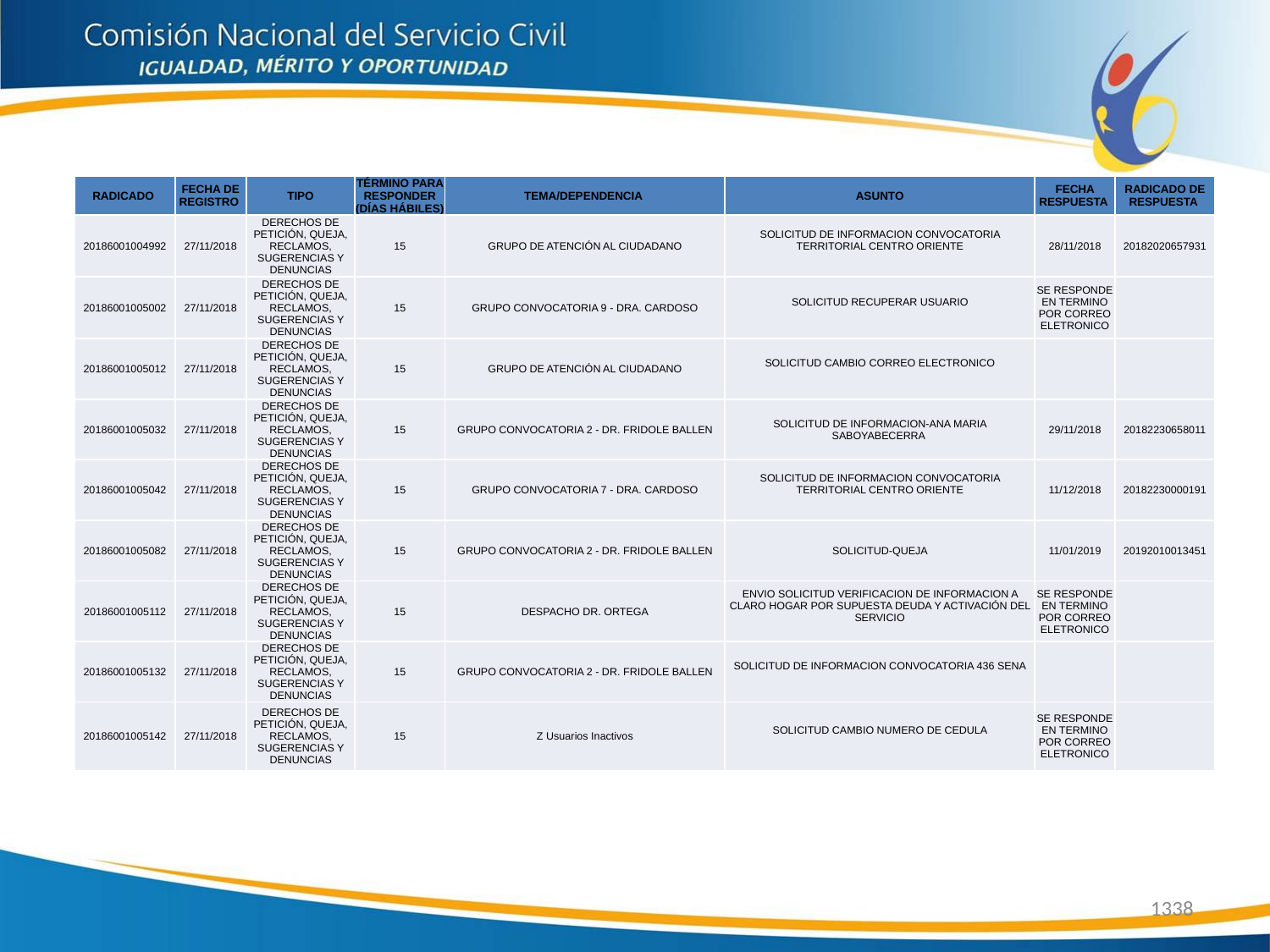

| RADICADO | FECHA DE REGISTRO | TIPO | TÉRMINO PARA RESPONDER (DÍAS HÁBILES) | TEMA/DEPENDENCIA | ASUNTO | FECHA RESPUESTA | RADICADO DE RESPUESTA |
| --- | --- | --- | --- | --- | --- | --- | --- |
| 20186001004992 | 27/11/2018 | DERECHOS DE PETICIÓN, QUEJA, RECLAMOS, SUGERENCIAS Y DENUNCIAS | 15 | GRUPO DE ATENCIÓN AL CIUDADANO | SOLICITUD DE INFORMACION CONVOCATORIA TERRITORIAL CENTRO ORIENTE | 28/11/2018 | 20182020657931 |
| 20186001005002 | 27/11/2018 | DERECHOS DE PETICIÓN, QUEJA, RECLAMOS, SUGERENCIAS Y DENUNCIAS | 15 | GRUPO CONVOCATORIA 9 - DRA. CARDOSO | SOLICITUD RECUPERAR USUARIO | SE RESPONDE EN TERMINO POR CORREO ELETRONICO |  |
| 20186001005012 | 27/11/2018 | DERECHOS DE PETICIÓN, QUEJA, RECLAMOS, SUGERENCIAS Y DENUNCIAS | 15 | GRUPO DE ATENCIÓN AL CIUDADANO | SOLICITUD CAMBIO CORREO ELECTRONICO |  |  |
| 20186001005032 | 27/11/2018 | DERECHOS DE PETICIÓN, QUEJA, RECLAMOS, SUGERENCIAS Y DENUNCIAS | 15 | GRUPO CONVOCATORIA 2 - DR. FRIDOLE BALLEN | SOLICITUD DE INFORMACION-ANA MARIA SABOYABECERRA | 29/11/2018 | 20182230658011 |
| 20186001005042 | 27/11/2018 | DERECHOS DE PETICIÓN, QUEJA, RECLAMOS, SUGERENCIAS Y DENUNCIAS | 15 | GRUPO CONVOCATORIA 7 - DRA. CARDOSO | SOLICITUD DE INFORMACION CONVOCATORIA TERRITORIAL CENTRO ORIENTE | 11/12/2018 | 20182230000191 |
| 20186001005082 | 27/11/2018 | DERECHOS DE PETICIÓN, QUEJA, RECLAMOS, SUGERENCIAS Y DENUNCIAS | 15 | GRUPO CONVOCATORIA 2 - DR. FRIDOLE BALLEN | SOLICITUD-QUEJA | 11/01/2019 | 20192010013451 |
| 20186001005112 | 27/11/2018 | DERECHOS DE PETICIÓN, QUEJA, RECLAMOS, SUGERENCIAS Y DENUNCIAS | 15 | DESPACHO DR. ORTEGA | ENVIO SOLICITUD VERIFICACION DE INFORMACION A CLARO HOGAR POR SUPUESTA DEUDA Y ACTIVACIÓN DEL SERVICIO | SE RESPONDE EN TERMINO POR CORREO ELETRONICO |  |
| 20186001005132 | 27/11/2018 | DERECHOS DE PETICIÓN, QUEJA, RECLAMOS, SUGERENCIAS Y DENUNCIAS | 15 | GRUPO CONVOCATORIA 2 - DR. FRIDOLE BALLEN | SOLICITUD DE INFORMACION CONVOCATORIA 436 SENA |  |  |
| 20186001005142 | 27/11/2018 | DERECHOS DE PETICIÓN, QUEJA, RECLAMOS, SUGERENCIAS Y DENUNCIAS | 15 | Z Usuarios Inactivos | SOLICITUD CAMBIO NUMERO DE CEDULA | SE RESPONDE EN TERMINO POR CORREO ELETRONICO |  |
1338